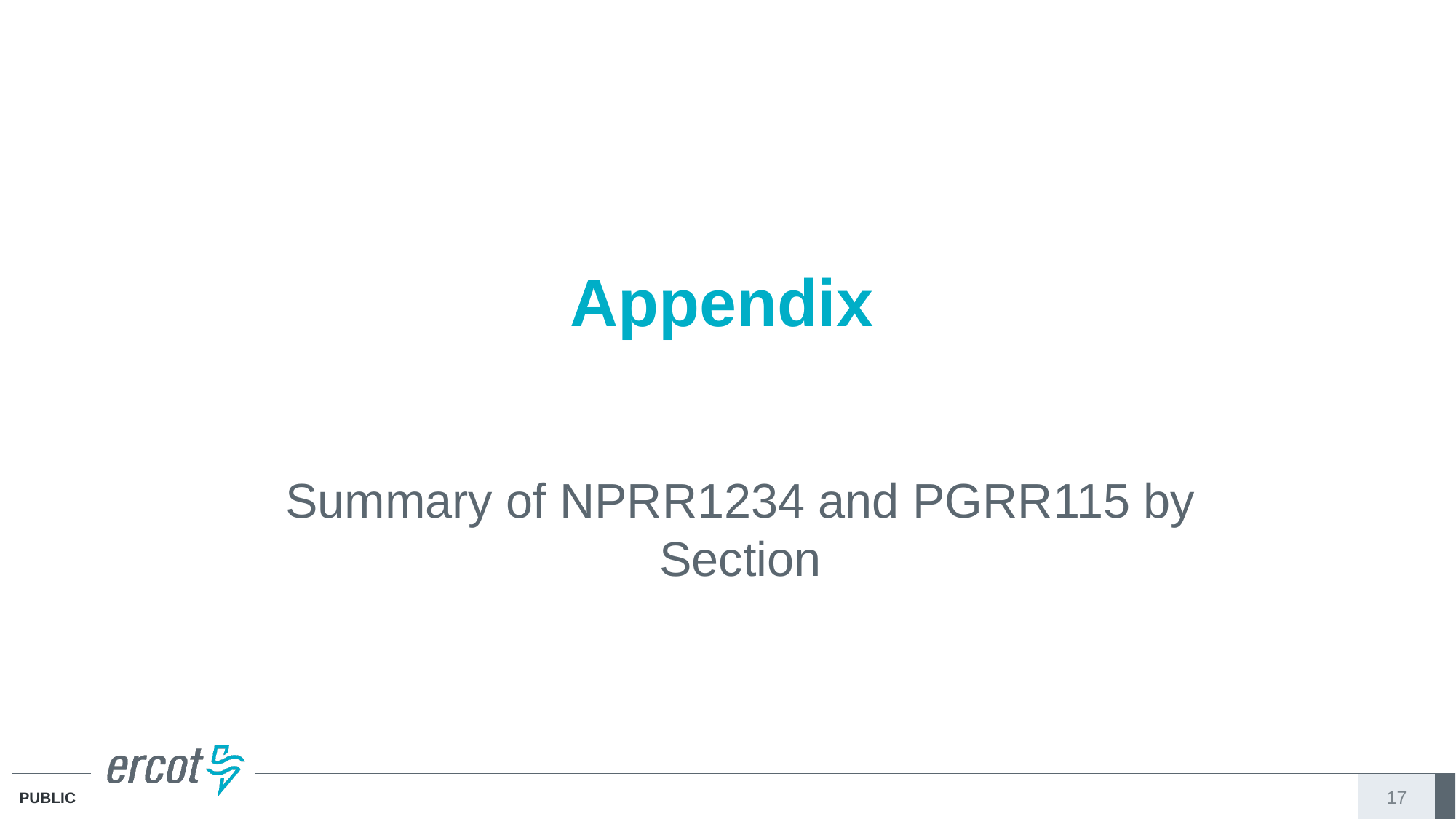

# Appendix
Summary of NPRR1234 and PGRR115 by Section
17